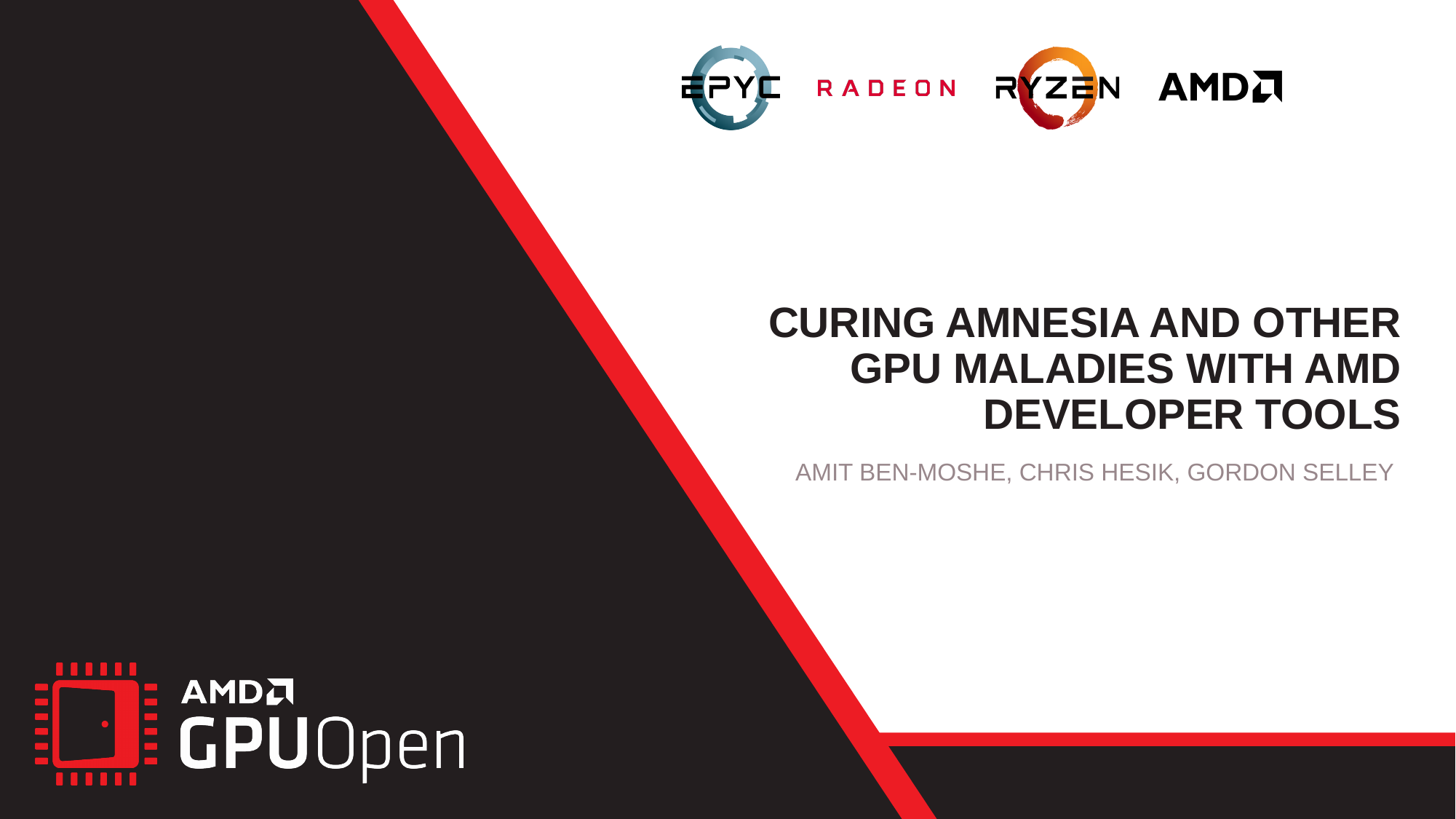

# Curing Amnesia and other GPU maladies with AMD developer tools
Amit Ben-Moshe, Chris Hesik, Gordon Selley